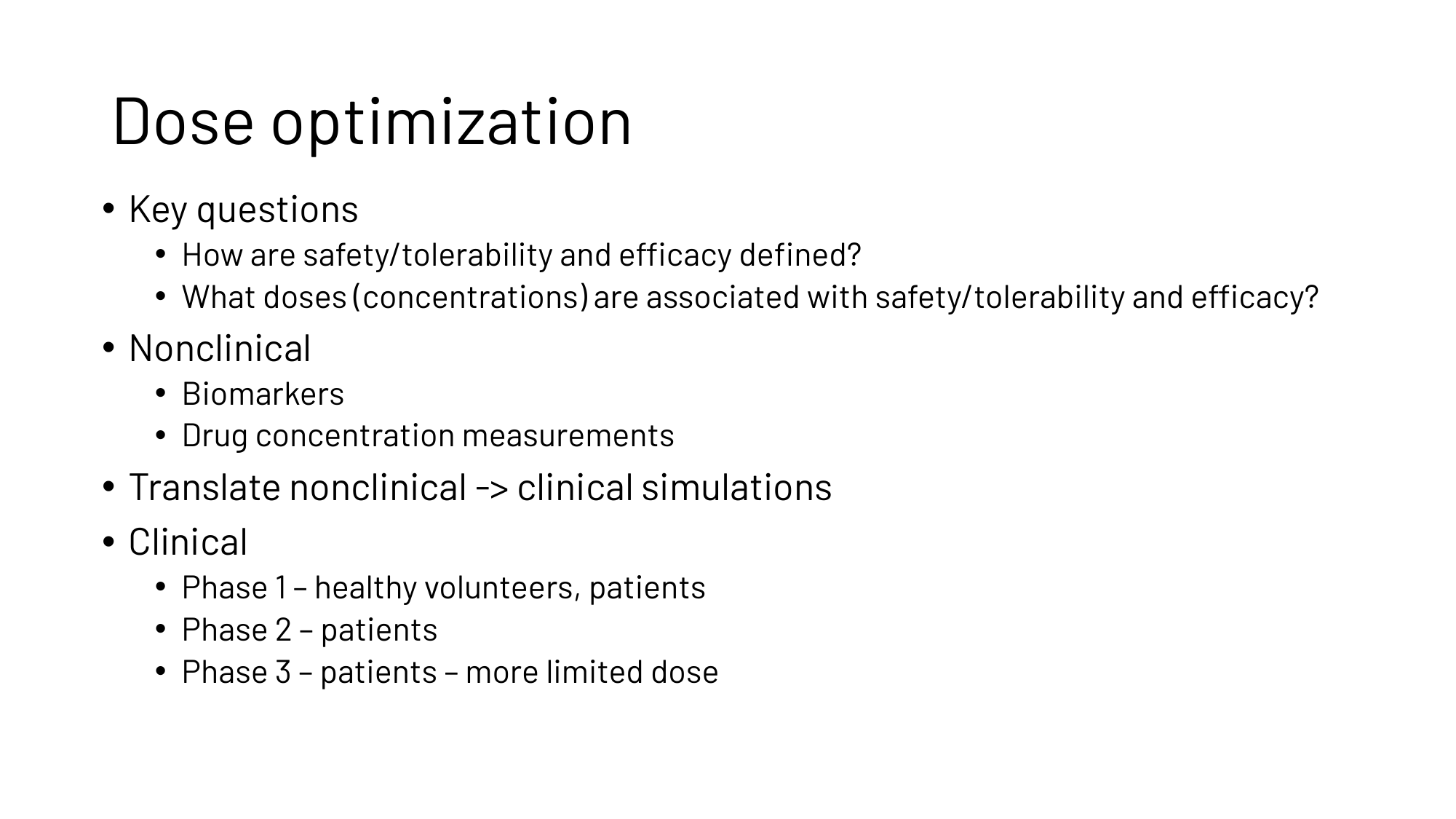

# Dose optimization
Key questions
How are safety/tolerability and efficacy defined?
What doses (concentrations) are associated with safety/tolerability and efficacy?
Nonclinical
Biomarkers
Drug concentration measurements
Translate nonclinical -> clinical simulations
Clinical
Phase 1 – healthy volunteers, patients
Phase 2 – patients
Phase 3 – patients – more limited dose